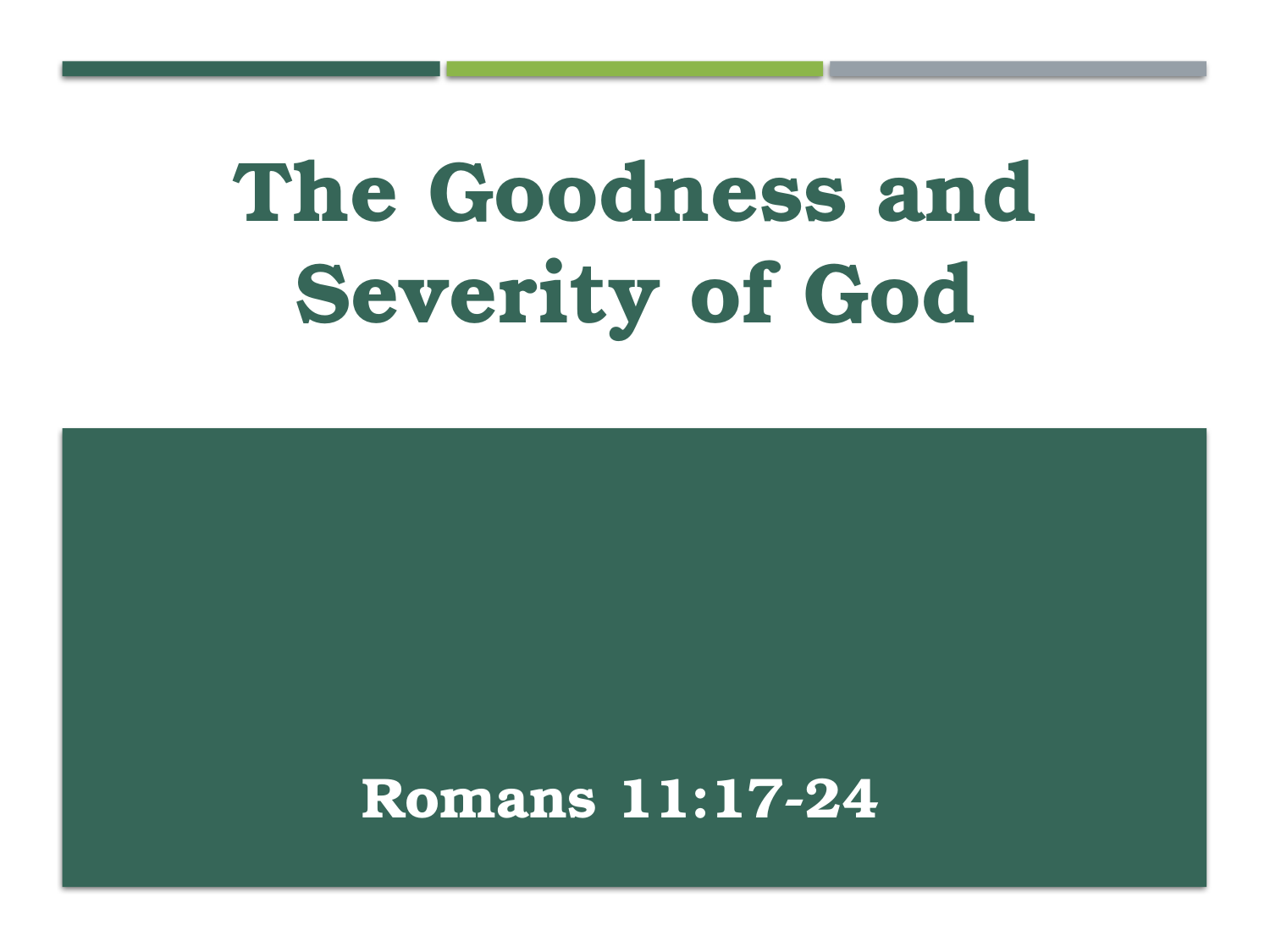

# The Goodness and Severity of God
Romans 11:17-24